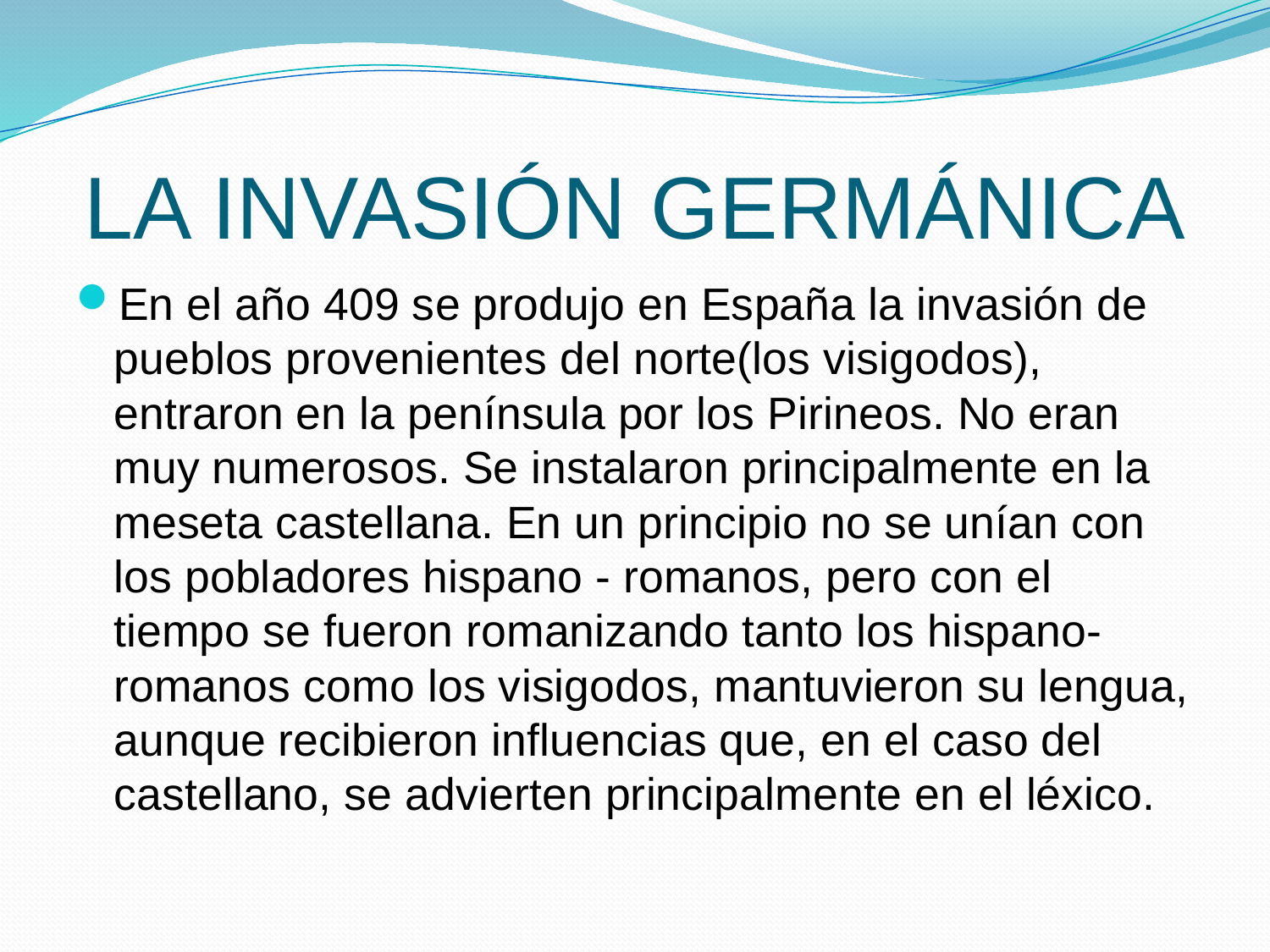

# LA INVASIÓN GERMÁNICA
En el año 409 se produjo en España la invasión de pueblos provenientes del norte(los visigodos), entraron en la península por los Pirineos. No eran muy numerosos. Se instalaron principalmente en la meseta castellana. En un principio no se unían con los pobladores hispano - romanos, pero con el tiempo se fueron romanizando tanto los hispano-romanos como los visigodos, mantuvieron su lengua, aunque recibieron influencias que, en el caso del castellano, se advierten principalmente en el léxico.